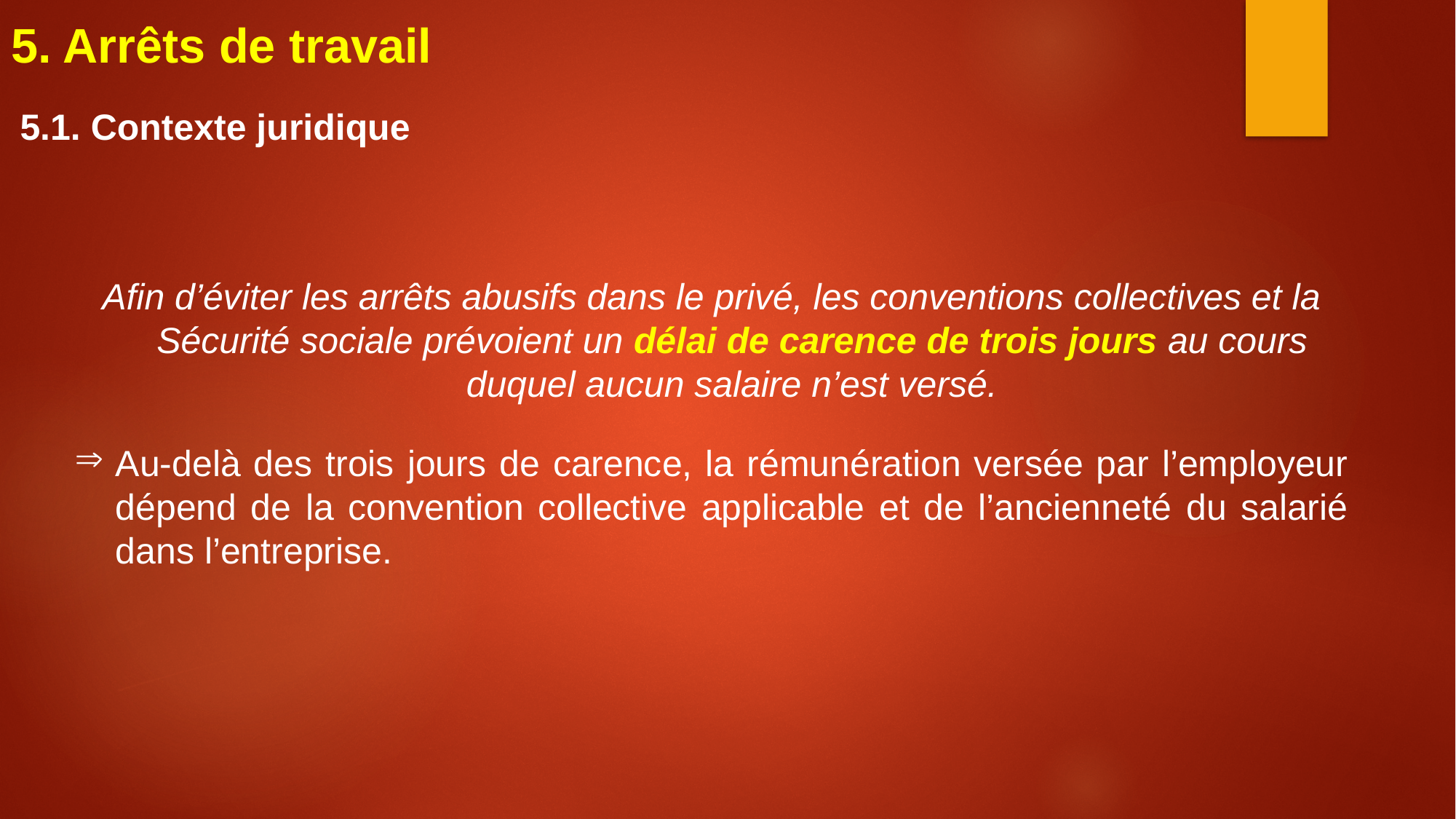

5. Arrêts de travail
5.1. Contexte juridique

Afin d’éviter les arrêts abusifs dans le privé, les conventions collectives et la Sécurité sociale prévoient un délai de carence de trois jours au cours duquel aucun salaire n’est versé.
Au-delà des trois jours de carence, la rémunération versée par l’employeur dépend de la convention collective applicable et de l’ancienneté du salarié dans l’entreprise.